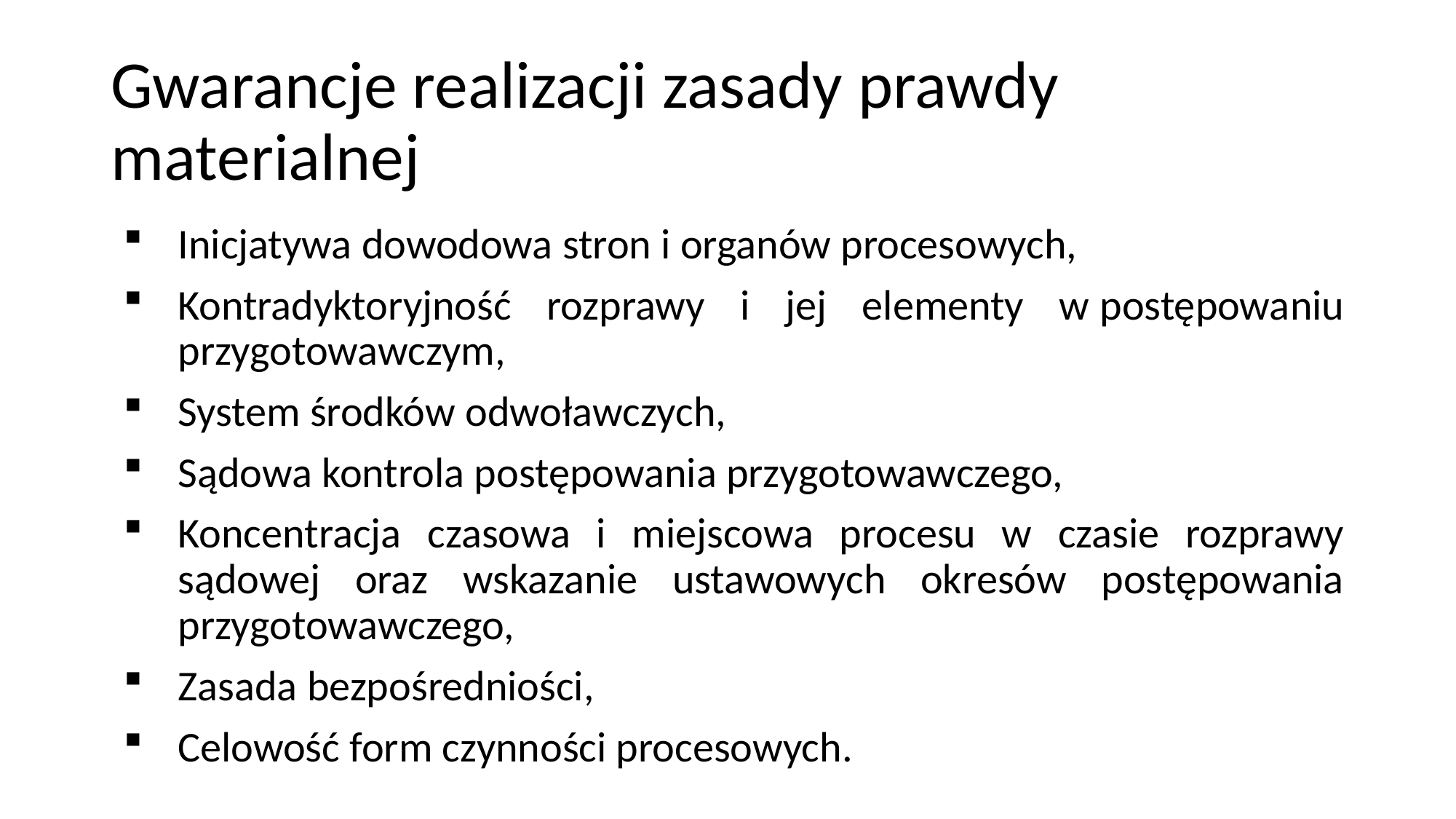

# Gwarancje realizacji zasady prawdy materialnej
Inicjatywa dowodowa stron i organów procesowych,
Kontradyktoryjność rozprawy i jej elementy w postępowaniu przygotowawczym,
System środków odwoławczych,
Sądowa kontrola postępowania przygotowawczego,
Koncentracja czasowa i miejscowa procesu w czasie rozprawy sądowej oraz wskazanie ustawowych okresów postępowania przygotowawczego,
Zasada bezpośredniości,
Celowość form czynności procesowych.